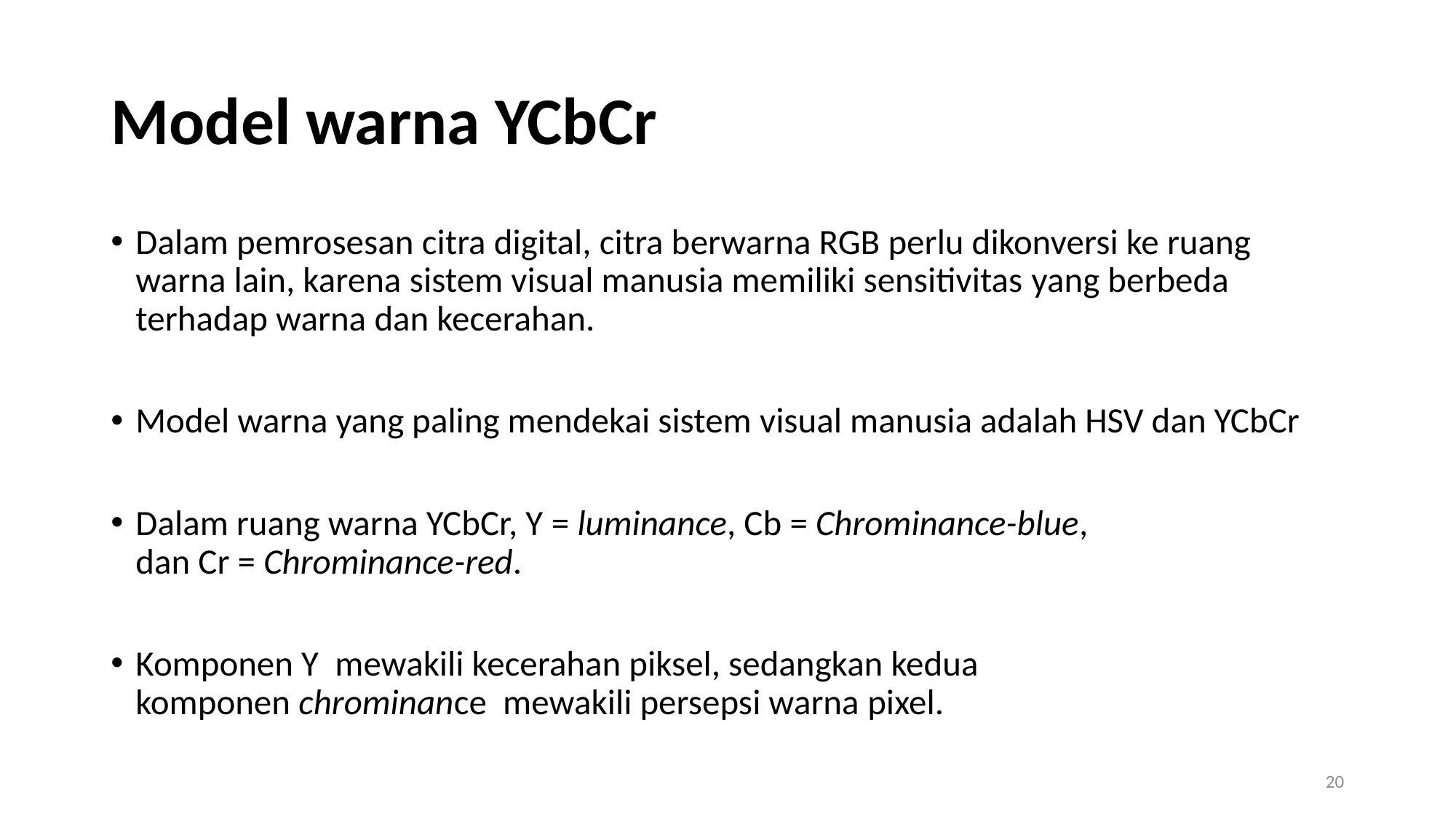

# Model warna YCbCr
Dalam pemrosesan citra digital, citra berwarna RGB perlu dikonversi ke ruang warna lain, karena sistem visual manusia memiliki sensitivitas yang berbeda terhadap warna dan kecerahan.

Model warna yang paling mendekai sistem visual manusia adalah HSV dan YCbCr

Dalam ruang warna YCbCr, Y = luminance, Cb = Chrominance-blue,
dan Cr = Chrominance-red.

Komponen Y  mewakili kecerahan piksel, sedangkan kedua
komponen chrominance  mewakili persepsi warna pixel.
20